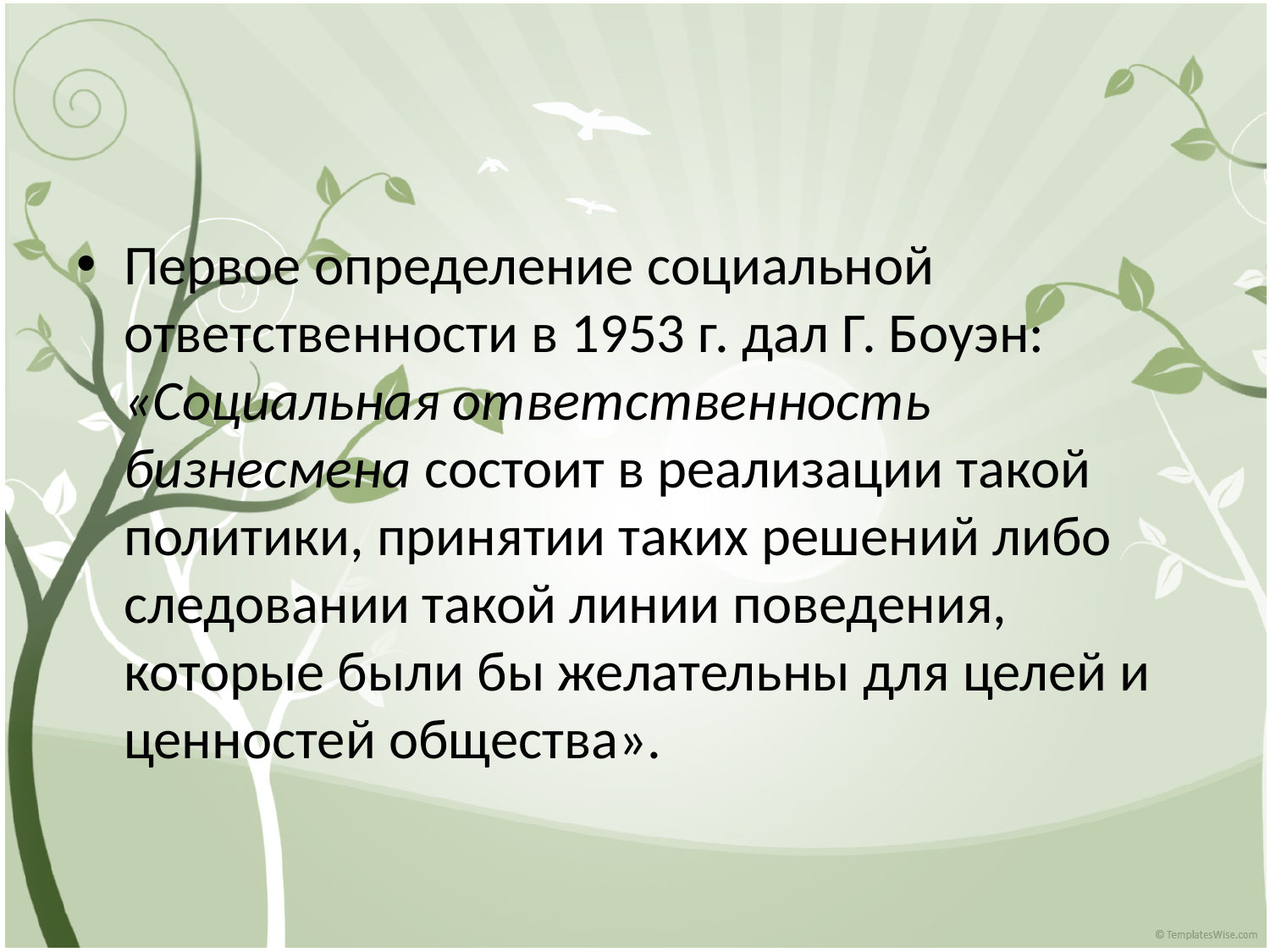

#
Первое определение социальной ответственности в 1953 г. дал Г. Боуэн: «Социальная ответственность бизнесмена состоит в реализации такой политики, принятии таких решений либо следовании такой линии поведения, которые были бы желательны для целей и ценностей общества».